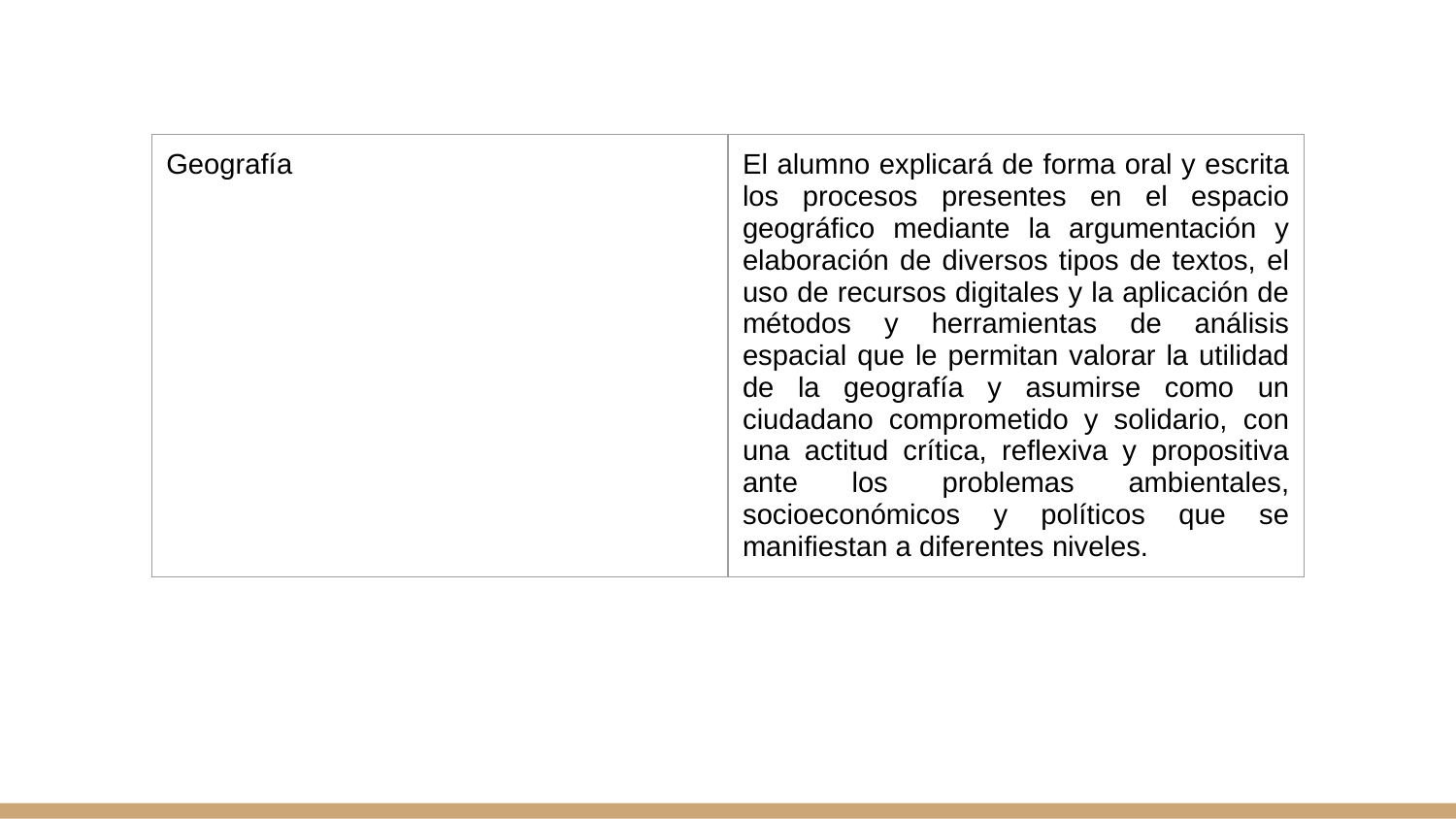

| Geografía | El alumno explicará de forma oral y escrita los procesos presentes en el espacio geográfico mediante la argumentación y elaboración de diversos tipos de textos, el uso de recursos digitales y la aplicación de métodos y herramientas de análisis espacial que le permitan valorar la utilidad de la geografía y asumirse como un ciudadano comprometido y solidario, con una actitud crítica, reflexiva y propositiva ante los problemas ambientales, socioeconómicos y políticos que se manifiestan a diferentes niveles. |
| --- | --- |